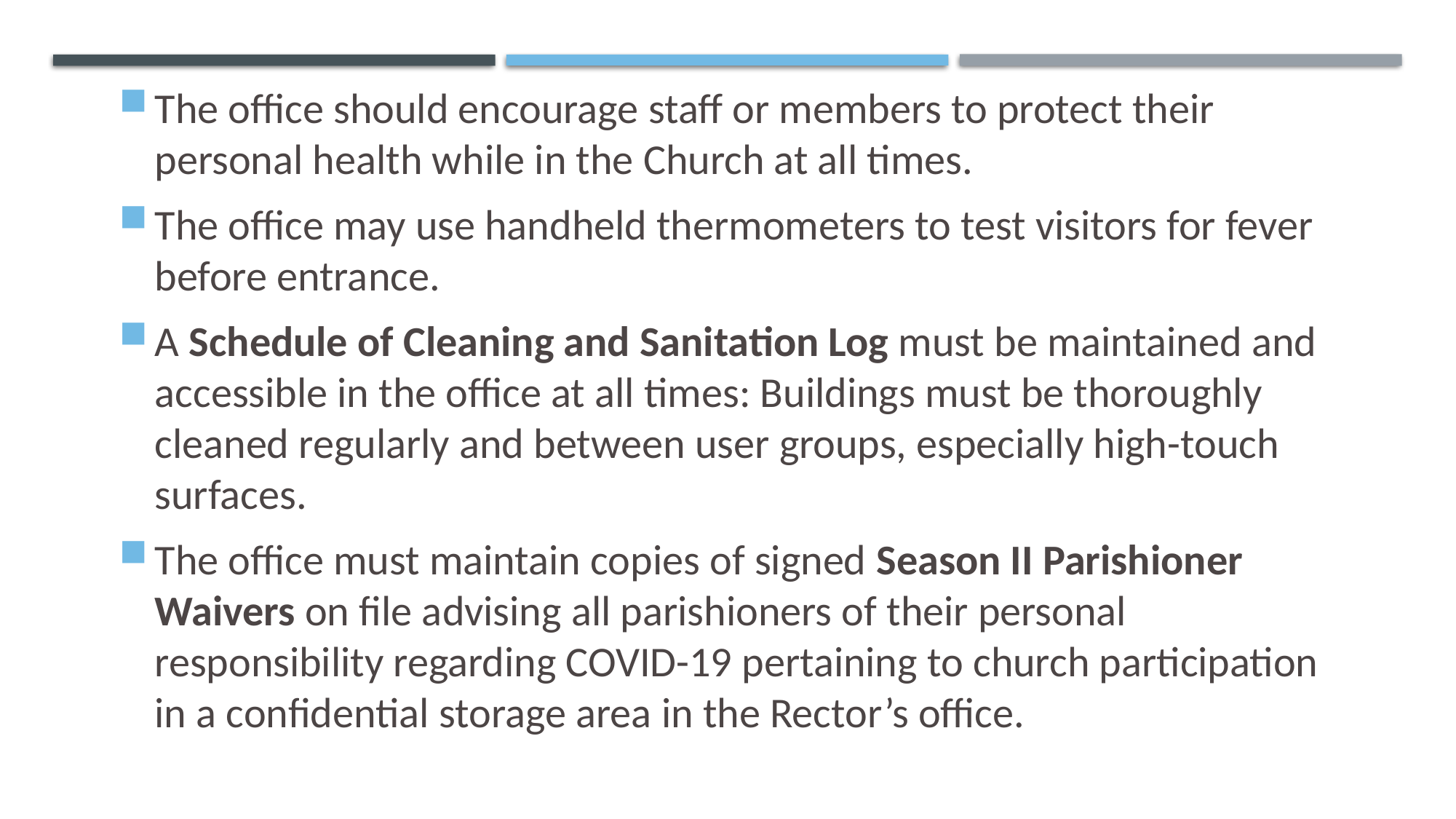

The office should encourage staff or members to protect their personal health while in the Church at all times.

The office may use handheld thermometers to test visitors for fever before entrance.

A Schedule of Cleaning and Sanitation Log must be maintained and accessible in the office at all times: Buildings must be thoroughly cleaned regularly and between user groups, especially high-touch surfaces.

The office must maintain copies of signed Season II Parishioner Waivers on file advising all parishioners of their personal responsibility regarding COVID-19 pertaining to church participation in a confidential storage area in the Rector’s office.